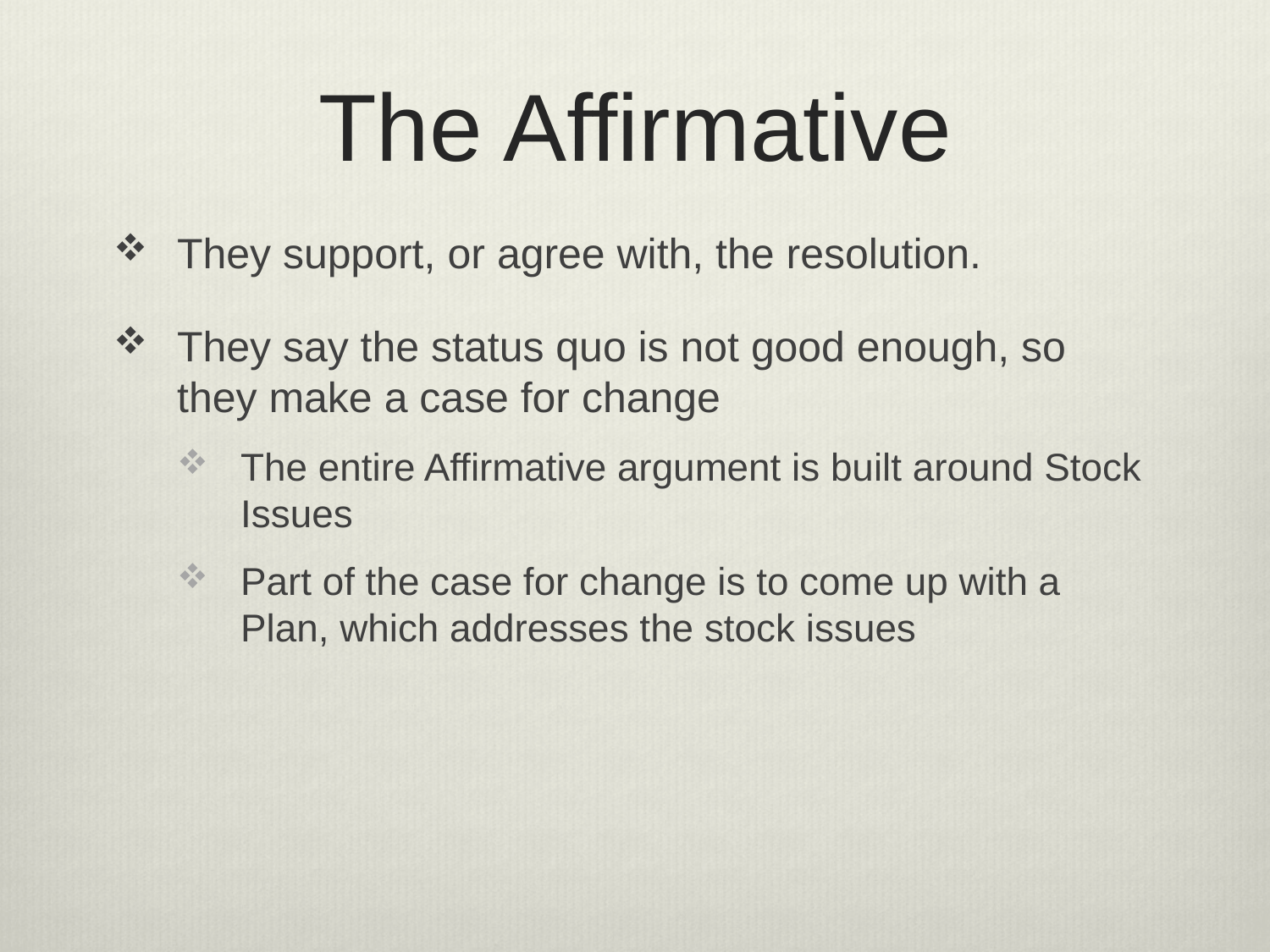

# The Affirmative
They support, or agree with, the resolution.
They say the status quo is not good enough, so they make a case for change
The entire Affirmative argument is built around Stock Issues
Part of the case for change is to come up with a Plan, which addresses the stock issues